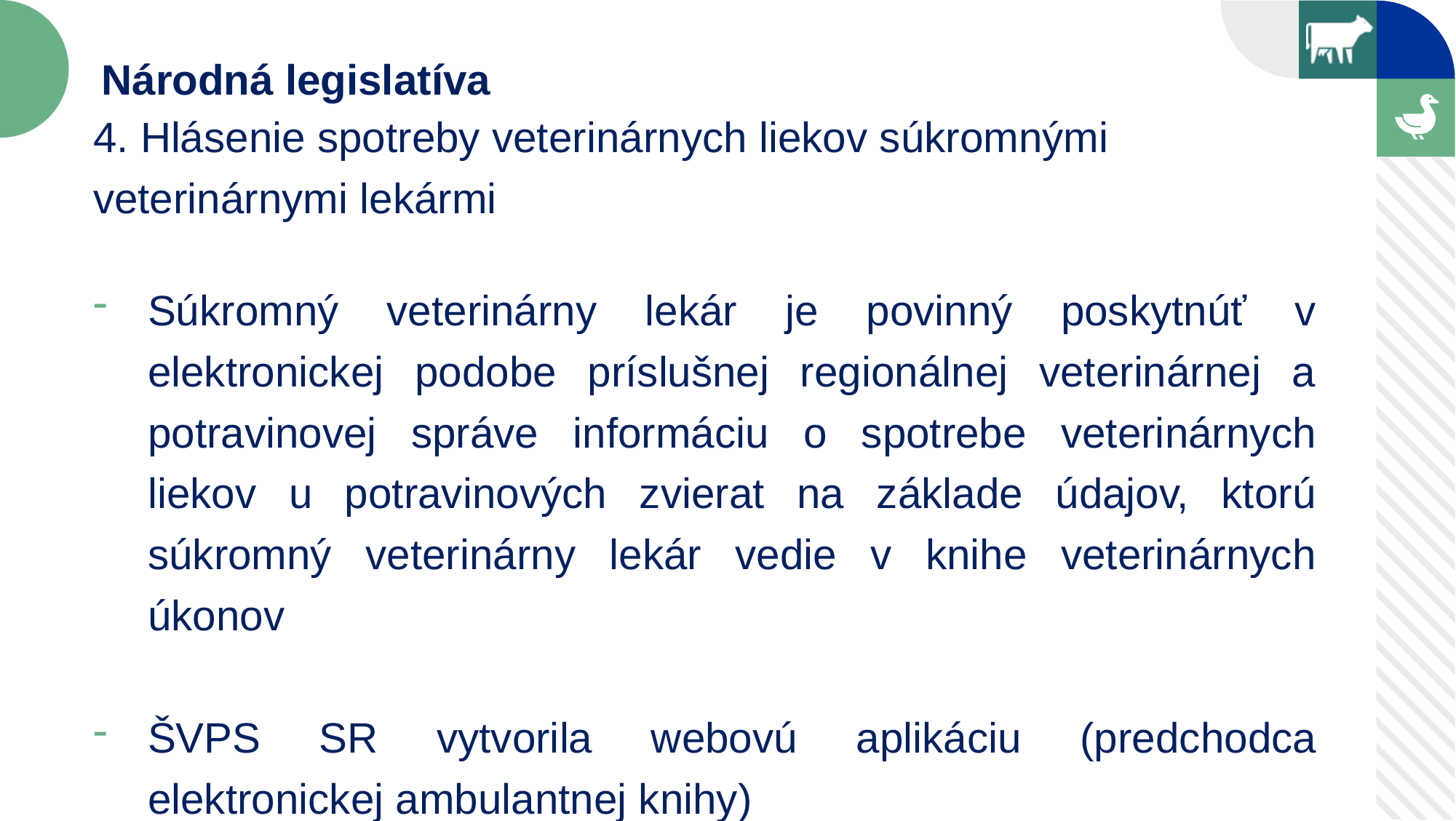

Národná legislatíva
4. Hlásenie spotreby veterinárnych liekov súkromnými veterinárnymi lekármi

Súkromný veterinárny lekár je povinný poskytnúť v elektronickej podobe príslušnej regionálnej veterinárnej a potravinovej správe informáciu o spotrebe veterinárnych liekov u potravinových zvierat na základe údajov, ktorú súkromný veterinárny lekár vedie v knihe veterinárnych úkonov

ŠVPS SR vytvorila webovú aplikáciu (predchodca elektronickej ambulantnej knihy)

ŠVPS SR vydala užívateľský manuál/príručku